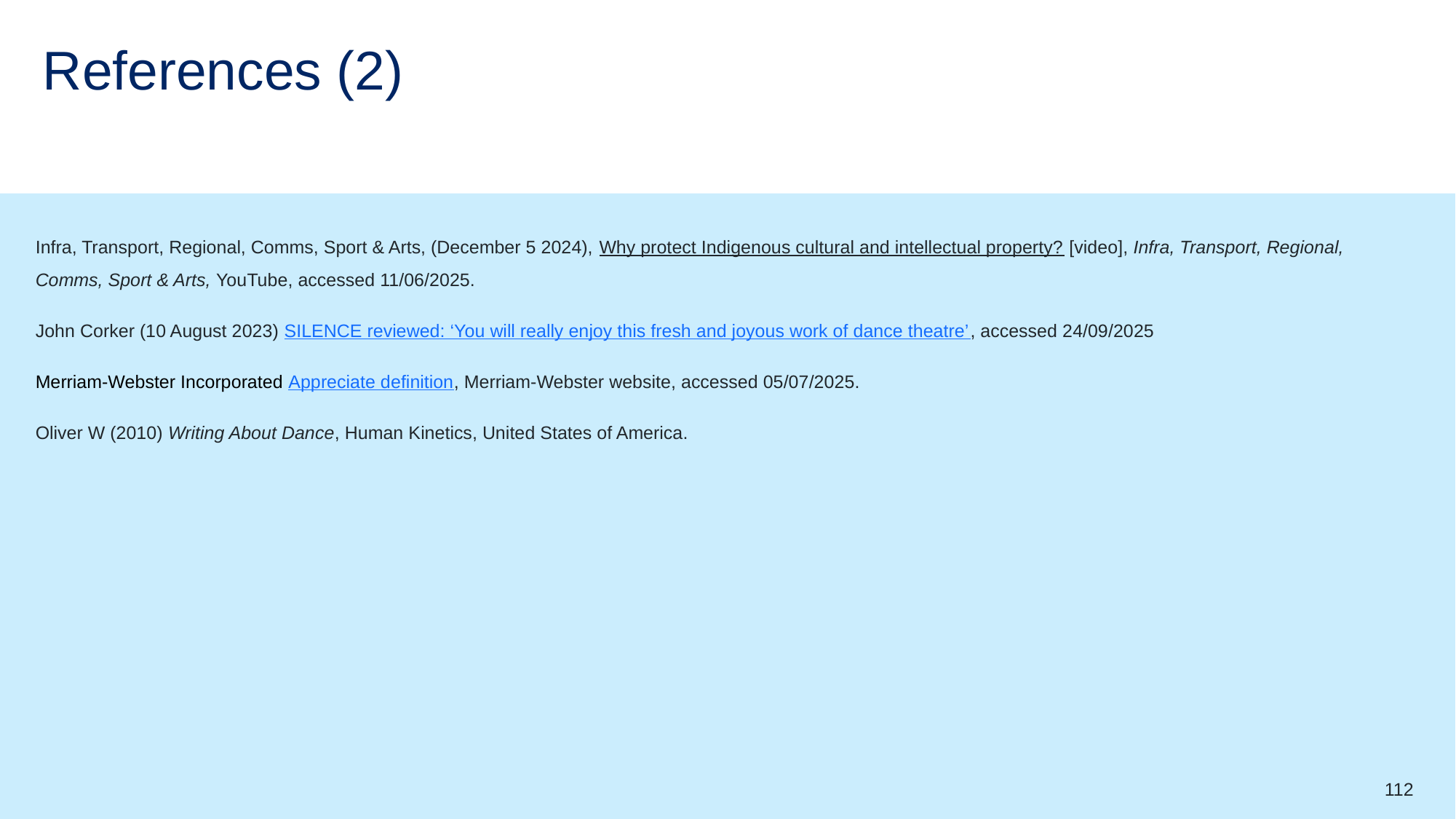

# References (2)
Infra, Transport, Regional, Comms, Sport & Arts, (December 5 2024), Why protect Indigenous cultural and intellectual property? [video], Infra, Transport, Regional, Comms, Sport & Arts, YouTube, accessed 11/06/2025.
John Corker (10 August 2023) SILENCE reviewed: ‘You will really enjoy this fresh and joyous work of dance theatre’, accessed 24/09/2025
Merriam-Webster Incorporated Appreciate definition, Merriam-Webster website, accessed 05/07/2025.
Oliver W (2010) Writing About Dance, Human Kinetics, United States of America.

112